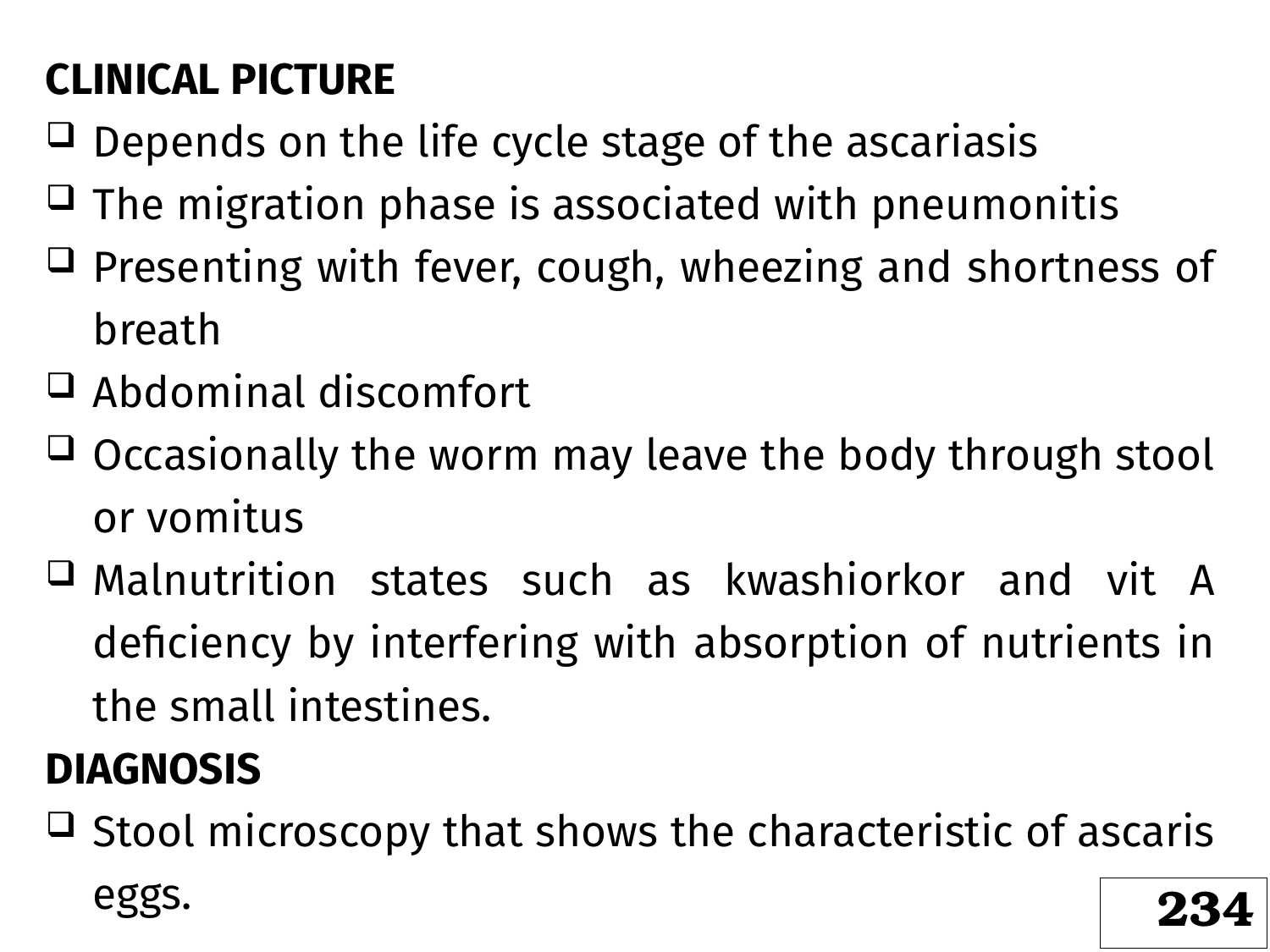

CLINICAL PICTURE
Depends on the life cycle stage of the ascariasis
The migration phase is associated with pneumonitis
	Presenting with fever, cough, wheezing and shortness of breath
Abdominal discomfort
Occasionally the worm may leave the body through stool or vomitus
Malnutrition states such as kwashiorkor and vit A deficiency by interfering with absorption of nutrients in the small intestines.
DIAGNOSIS
Stool microscopy that shows the characteristic of ascaris eggs.

234